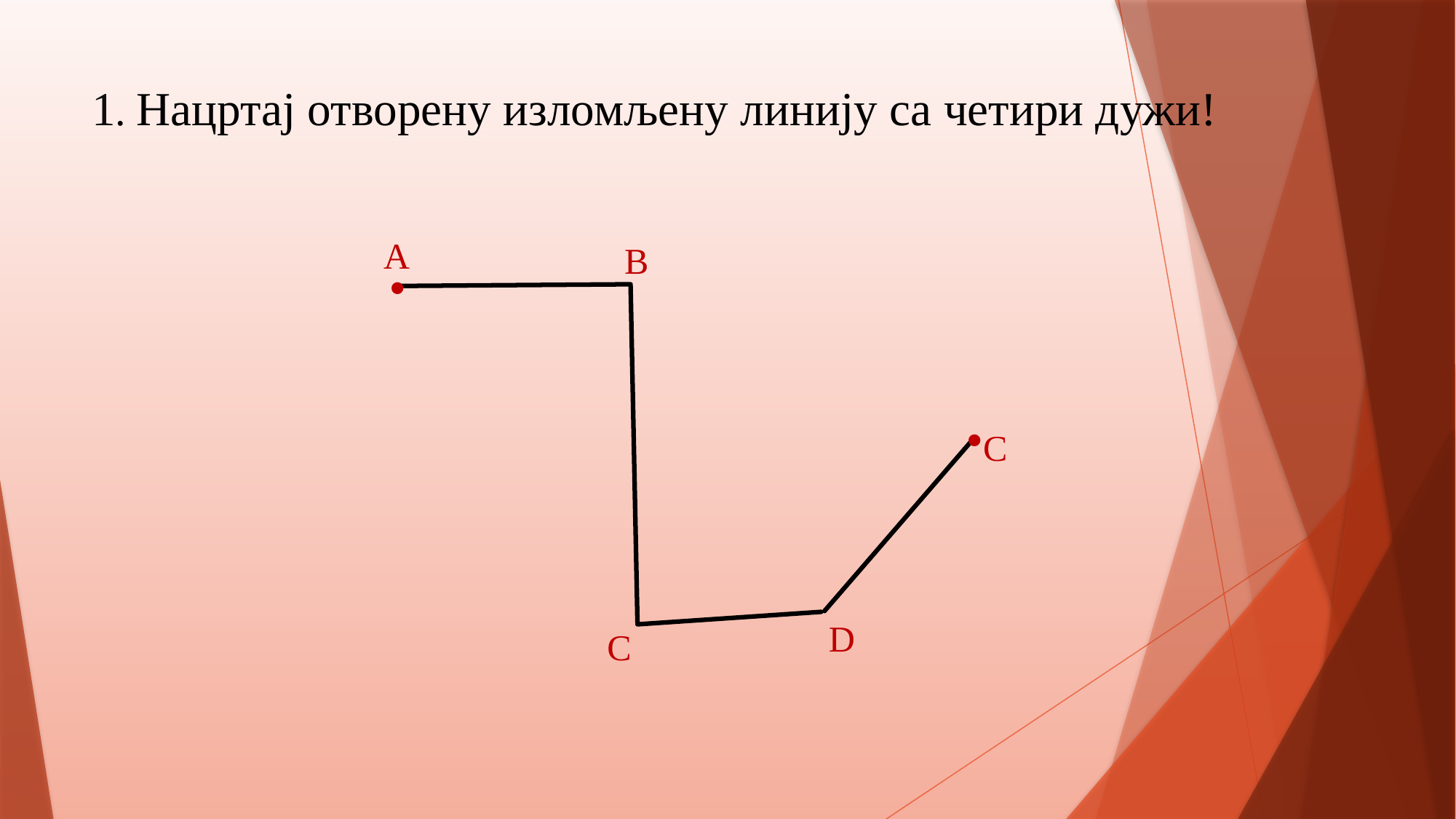

# 1. Нацртај отворену изломљену линију са четири дужи!
.
A
B
.
C
D
C